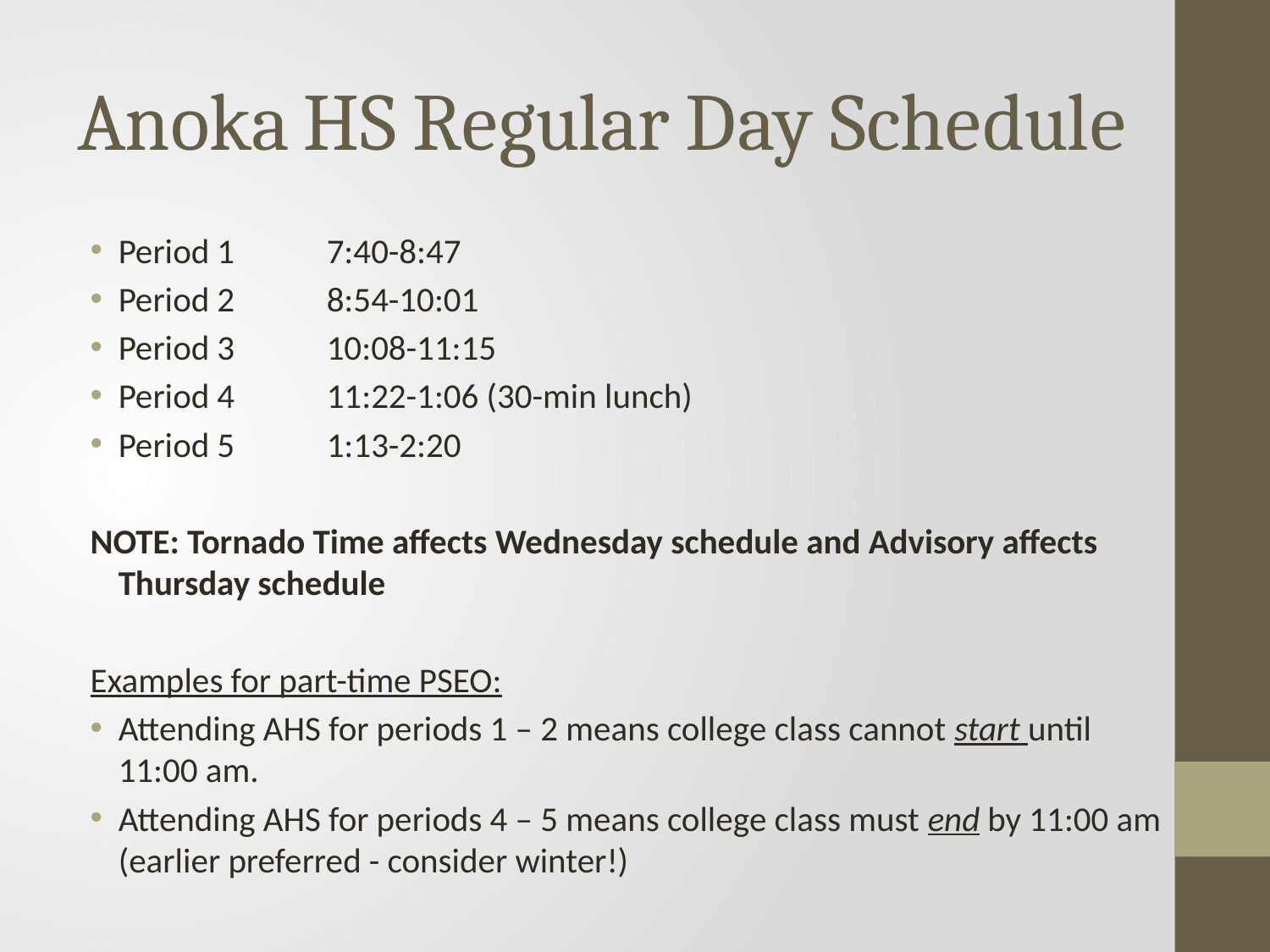

# Anoka HS Regular Day Schedule
Period 1		7:40-8:47
Period 2		8:54-10:01
Period 3		10:08-11:15
Period 4		11:22-1:06 (30-min lunch)
Period 5		1:13-2:20

NOTE: Tornado Time affects Wednesday schedule and Advisory affects Thursday schedule

Examples for part-time PSEO:
Attending AHS for periods 1 – 2 means college class cannot start until 11:00 am.
Attending AHS for periods 4 – 5 means college class must end by 11:00 am (earlier preferred - consider winter!)